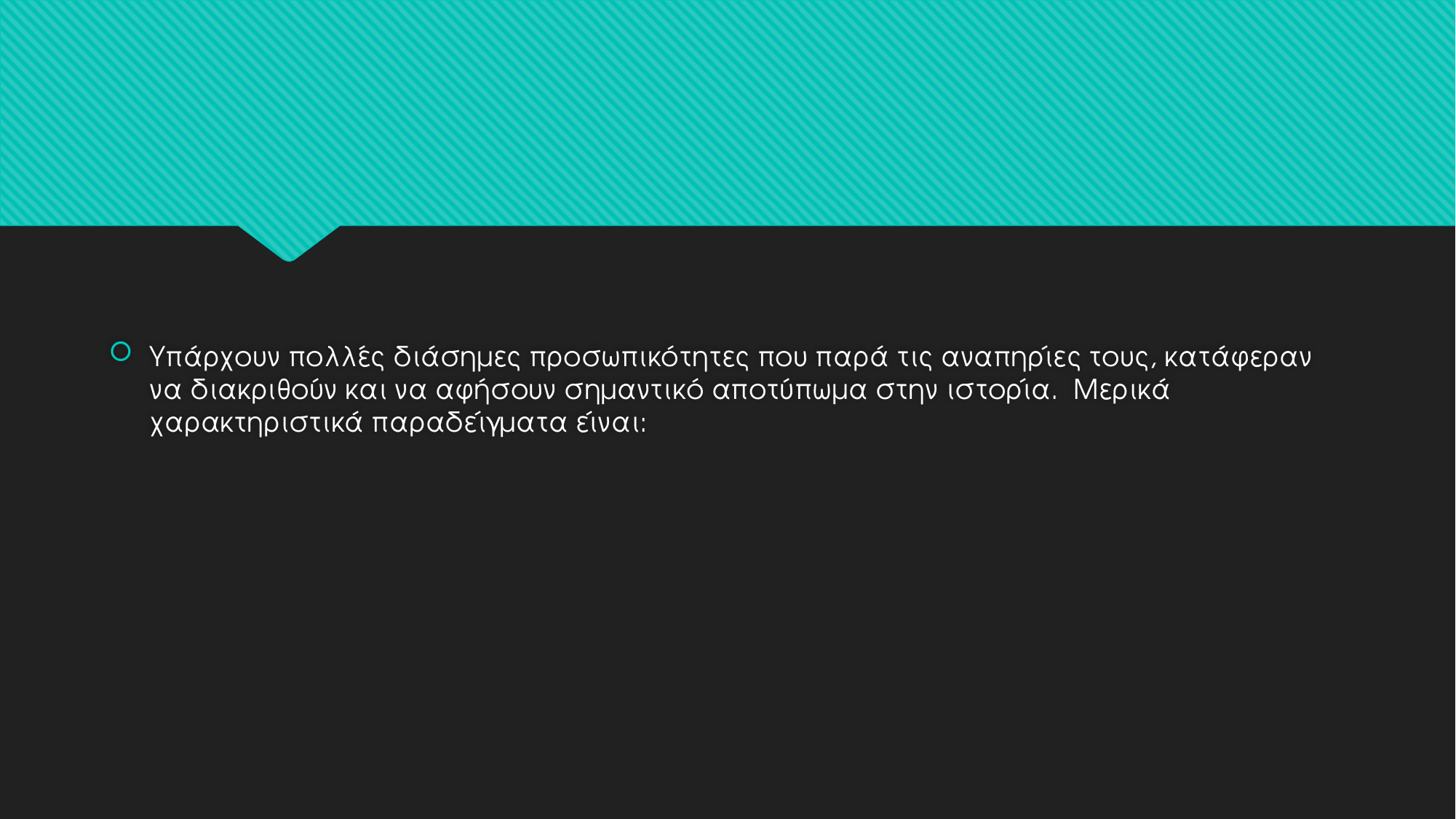

Υπάρχουν πολλές διάσημες προσωπικότητες που παρά τις αναπηρίες τους, κατάφεραν να διακριθούν και να αφήσουν σημαντικό αποτύπωμα στην ιστορία.  Μερικά χαρακτηριστικά παραδείγματα είναι:

#